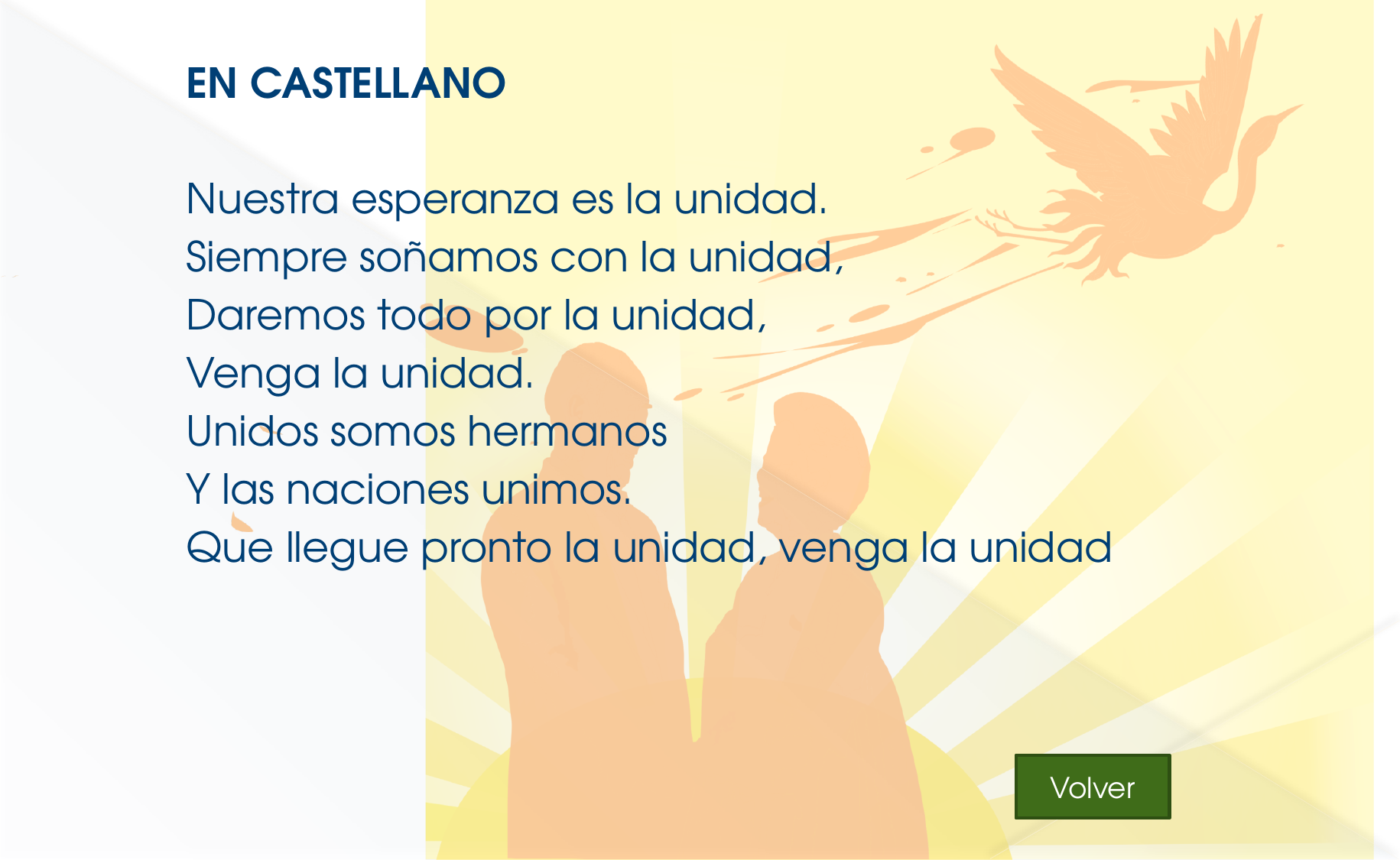

#
EN CASTELLANO

Nuestra esperanza es la unidad.
Siempre soñamos con la unidad,
Daremos todo por la unidad,
Venga la unidad.
Unidos somos hermanos
Y las naciones unimos.
Que llegue pronto la unidad, venga la unidad

Volver